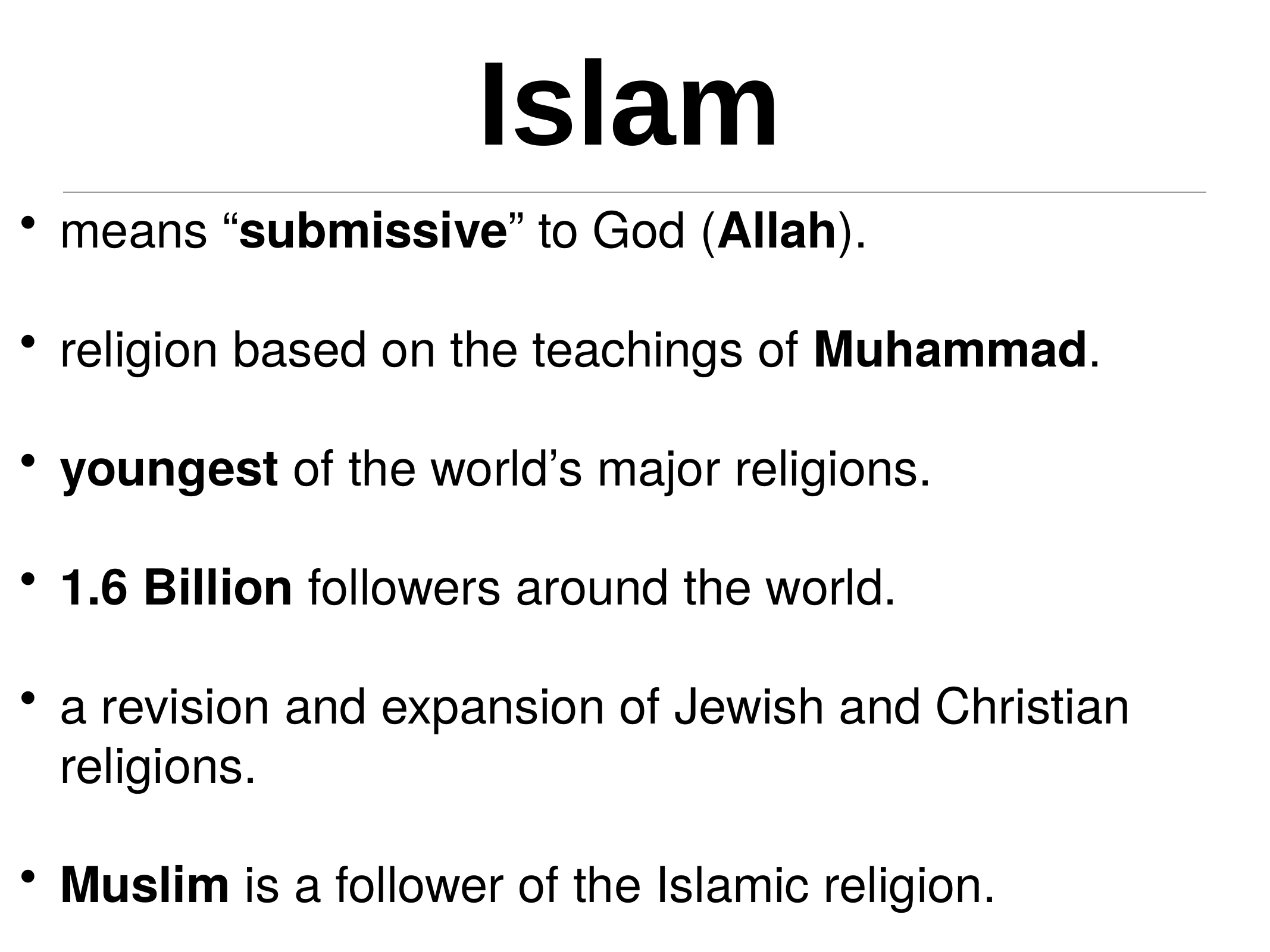

# Islam
means “submissive” to God (Allah).
religion based on the teachings of Muhammad.
youngest of the world’s major religions.
1.6 Billion followers around the world.
a revision and expansion of Jewish and Christian religions.
Muslim is a follower of the Islamic religion.